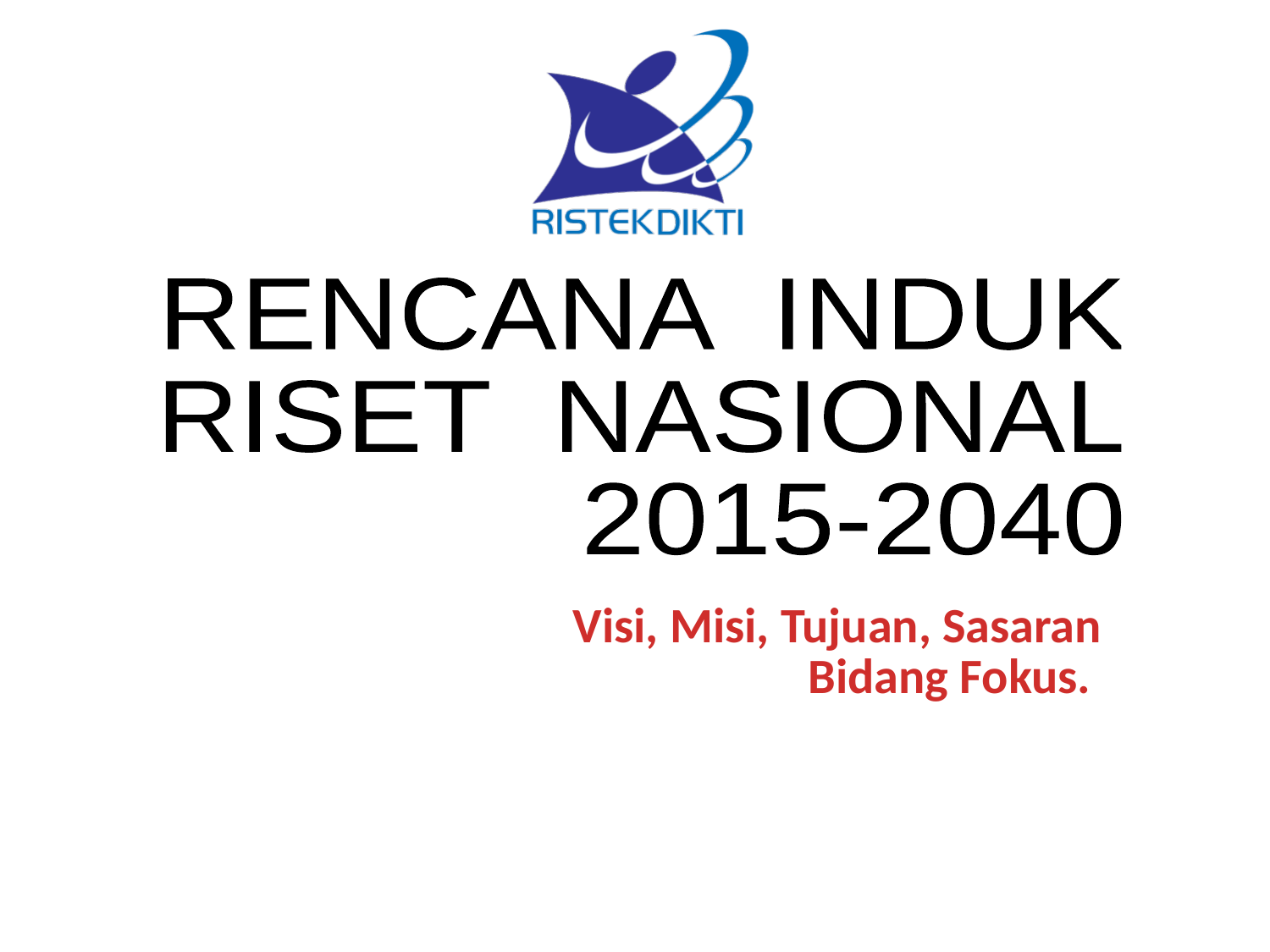

RENCANA  INDUK
RISET  NASIONAL
2015-2040
Visi, Misi, Tujuan, Sasaran
Bidang Fokus.